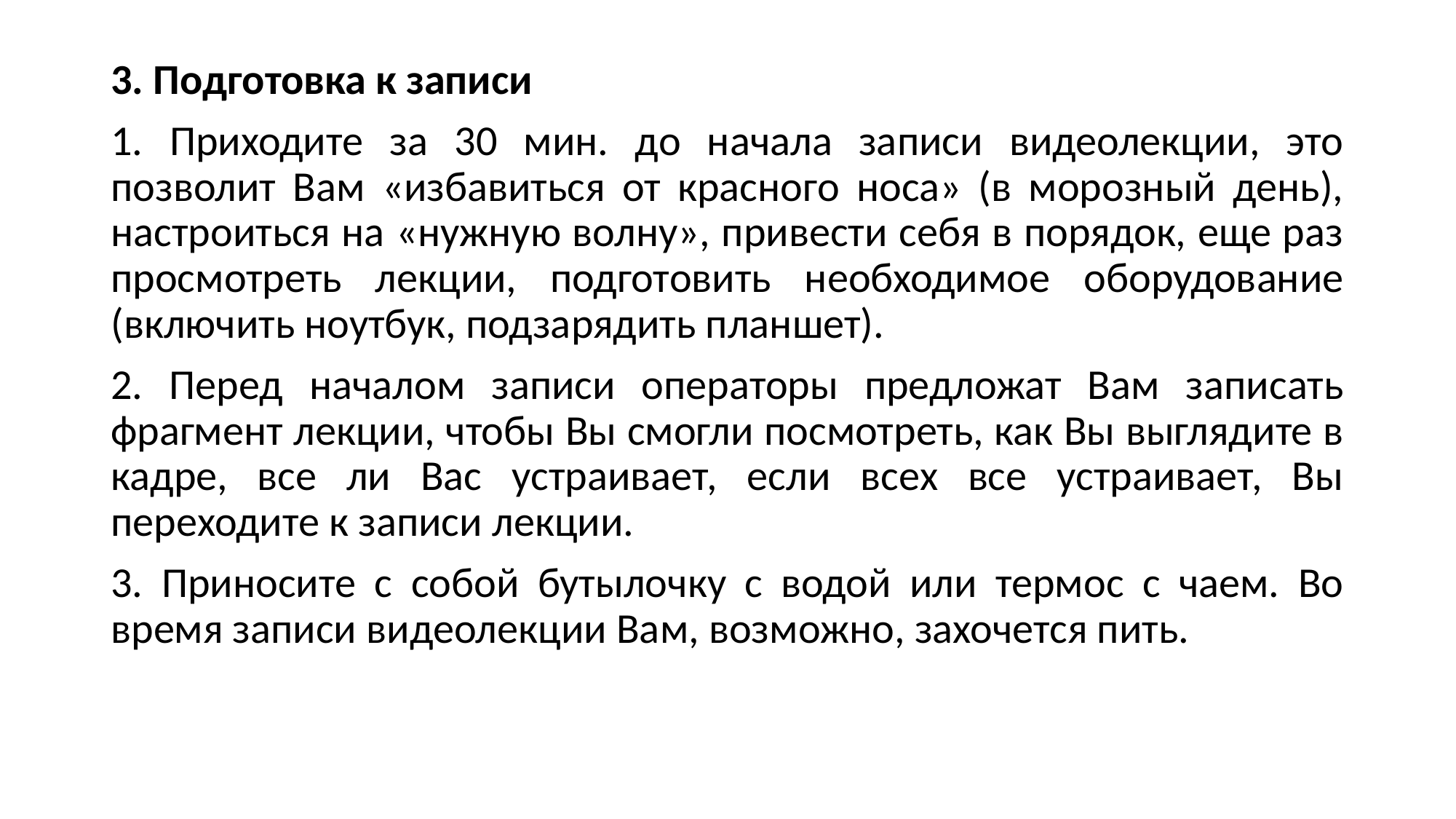

3. Подготовка к записи
1. Приходите за 30 мин. до начала записи видеолекции, это позволит Вам «избавиться от красного носа» (в морозный день), настроиться на «нужную волну», привести себя в порядок, еще раз просмотреть лекции, подготовить необходимое оборудование (включить ноутбук, подзарядить планшет).
2. Перед началом записи операторы предложат Вам записать фрагмент лекции, чтобы Вы смогли посмотреть, как Вы выглядите в кадре, все ли Вас устраивает, если всех все устраивает, Вы переходите к записи лекции.
3. Приносите с собой бутылочку с водой или термос с чаем. Во время записи видеолекции Вам, возможно, захочется пить.